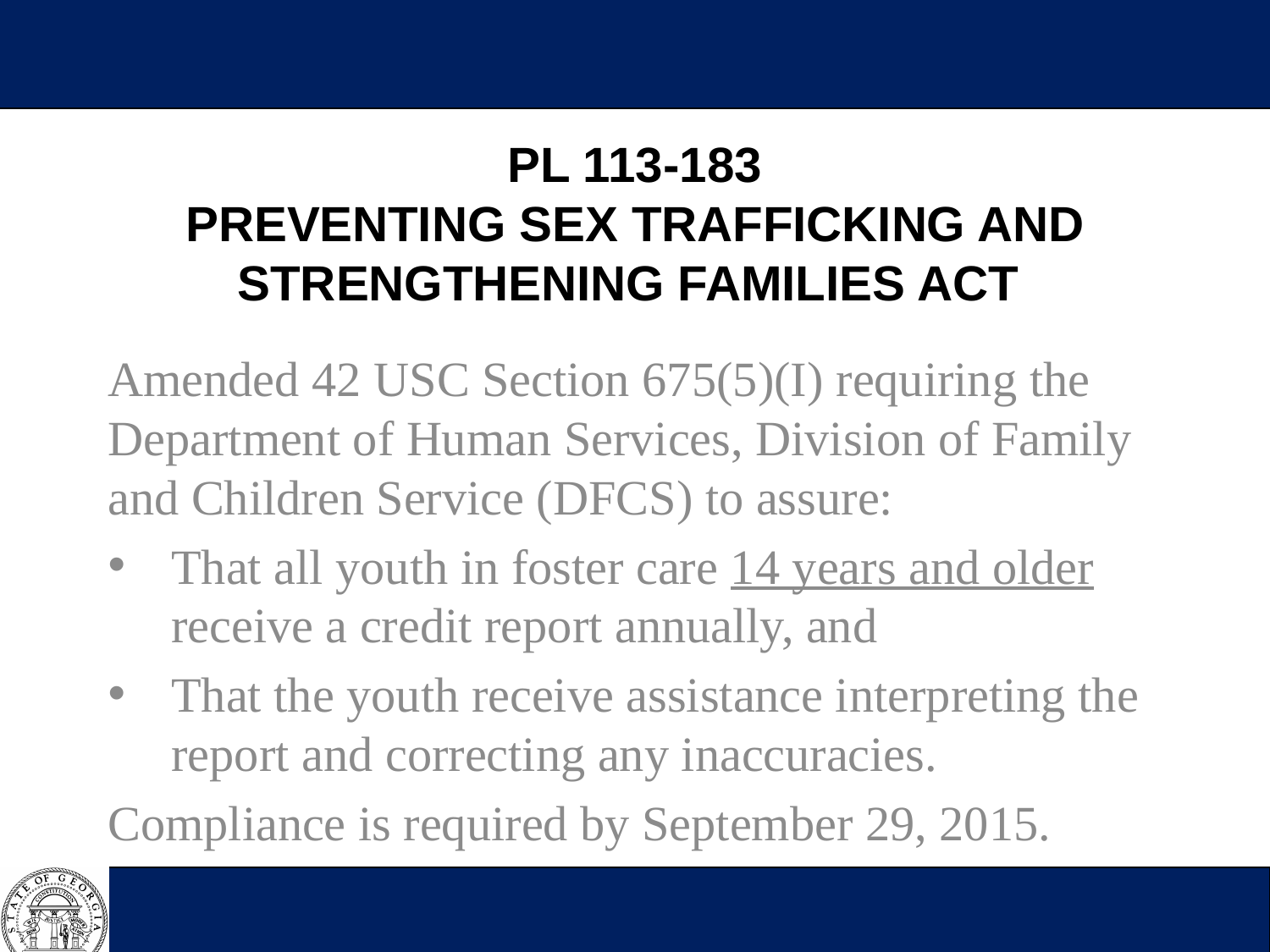

# PL 113-183 Preventing Sex Trafficking and Strengthening Families Act
Amended 42 USC Section 675(5)(I) requiring the Department of Human Services, Division of Family and Children Service (DFCS) to assure:
That all youth in foster care 14 years and older receive a credit report annually, and
That the youth receive assistance interpreting the report and correcting any inaccuracies.
Compliance is required by September 29, 2015.
3